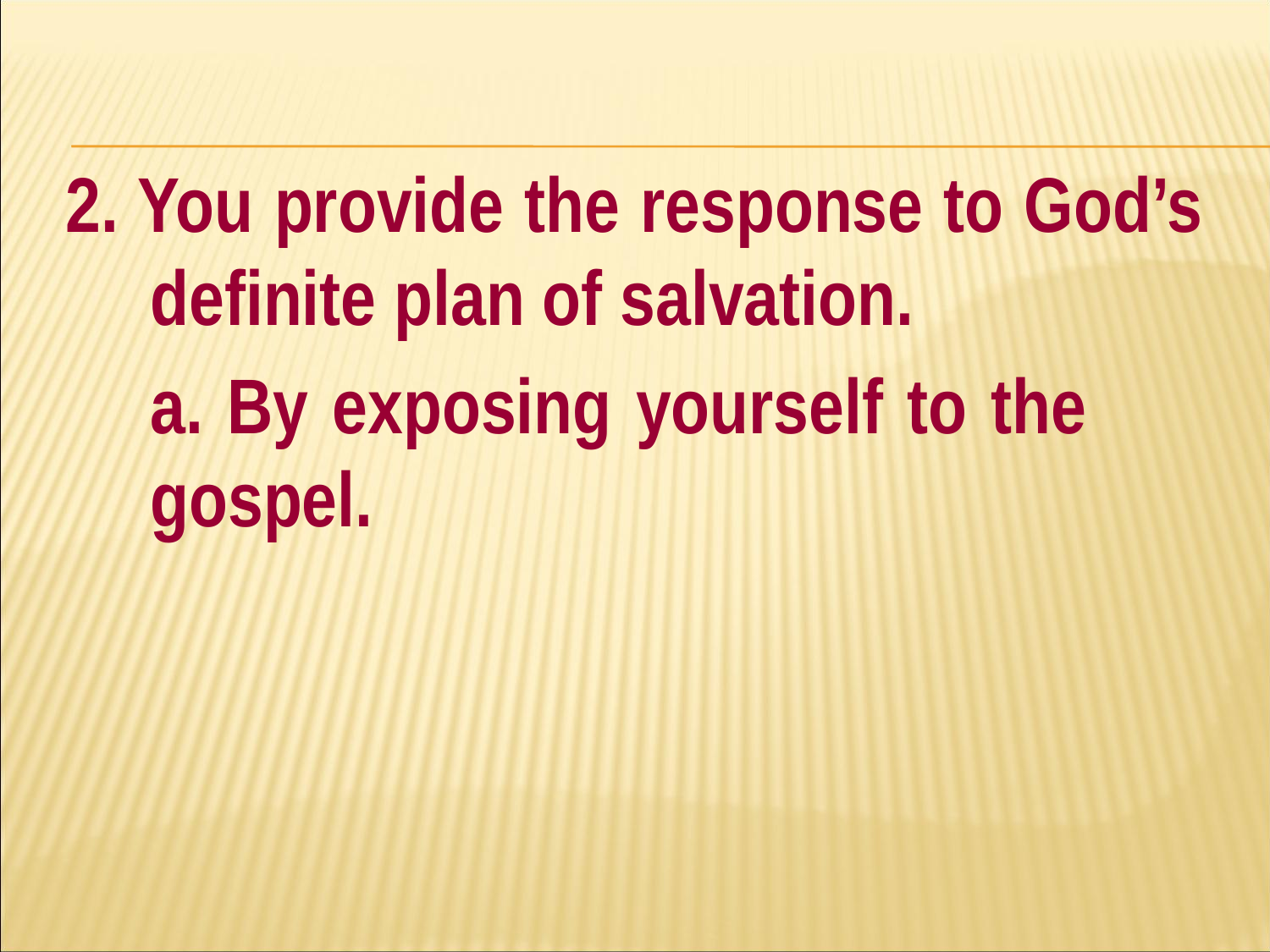

#
2. You provide the response to God’s definite plan of salvation.
	a. By exposing yourself to the 	gospel.